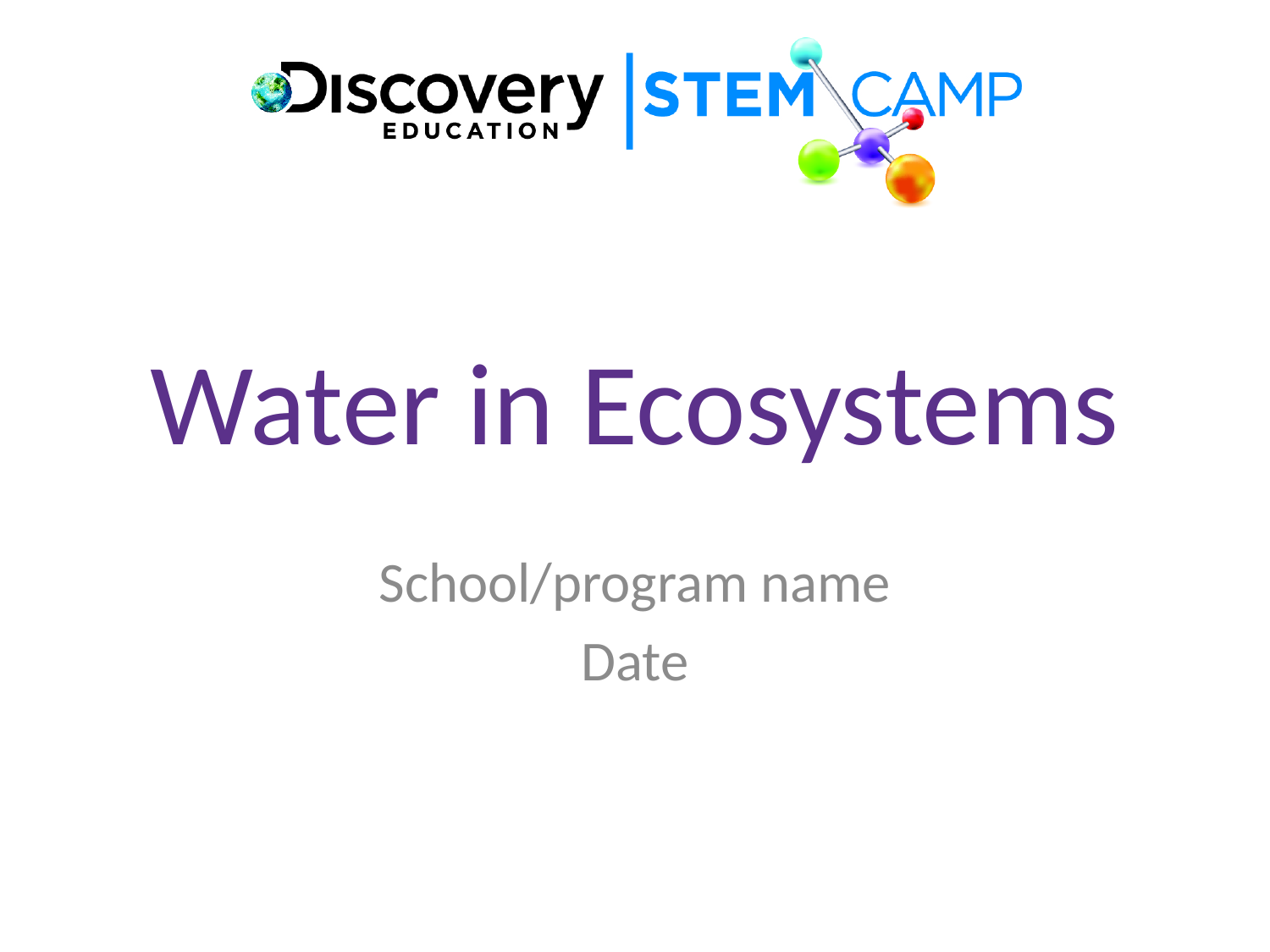

# Water in Ecosystems
School/program name
Date